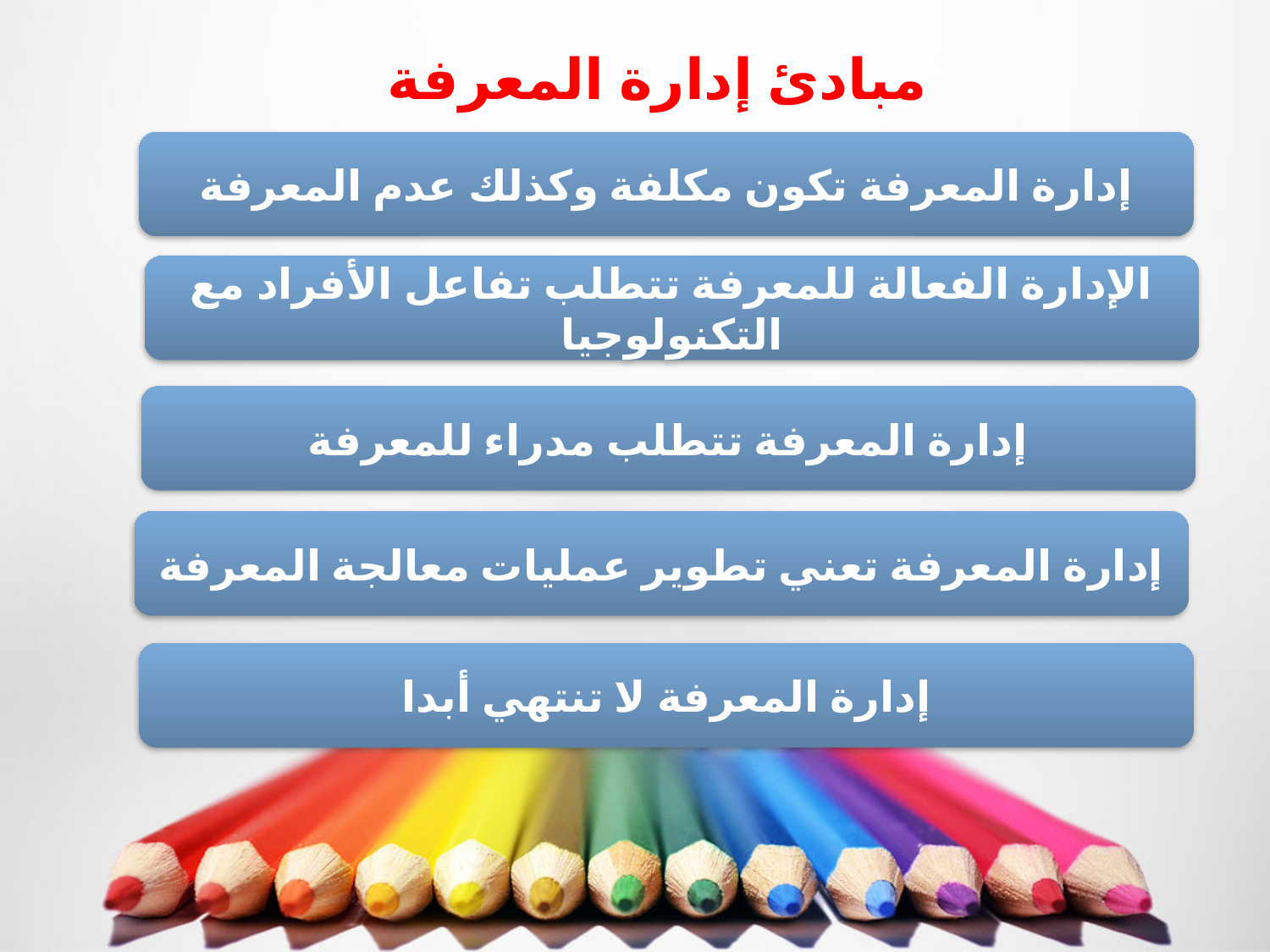

مبادئ إدارة المعرفة
إدارة المعرفة تكون مكلفة وكذلك عدم المعرفة
الإدارة الفعالة للمعرفة تتطلب تفاعل الأفراد مع التكنولوجيا
إدارة المعرفة تتطلب مدراء للمعرفة
إدارة المعرفة تعني تطوير عمليات معالجة المعرفة
إدارة المعرفة لا تنتهي أبدا